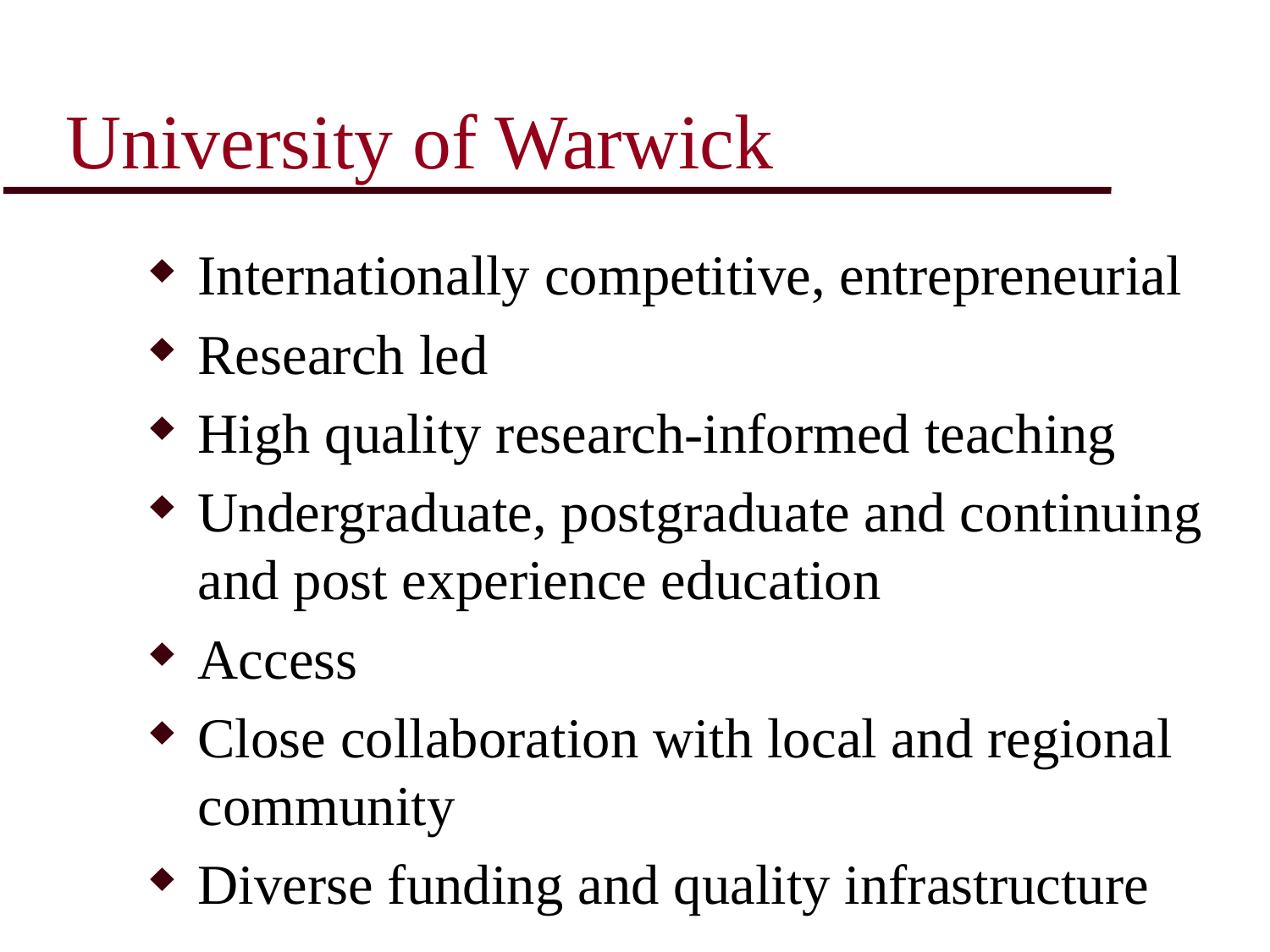

# University of Warwick
Internationally competitive, entrepreneurial
Research led
High quality research-informed teaching
Undergraduate, postgraduate and continuing and post experience education
Access
Close collaboration with local and regional community
Diverse funding and quality infrastructure